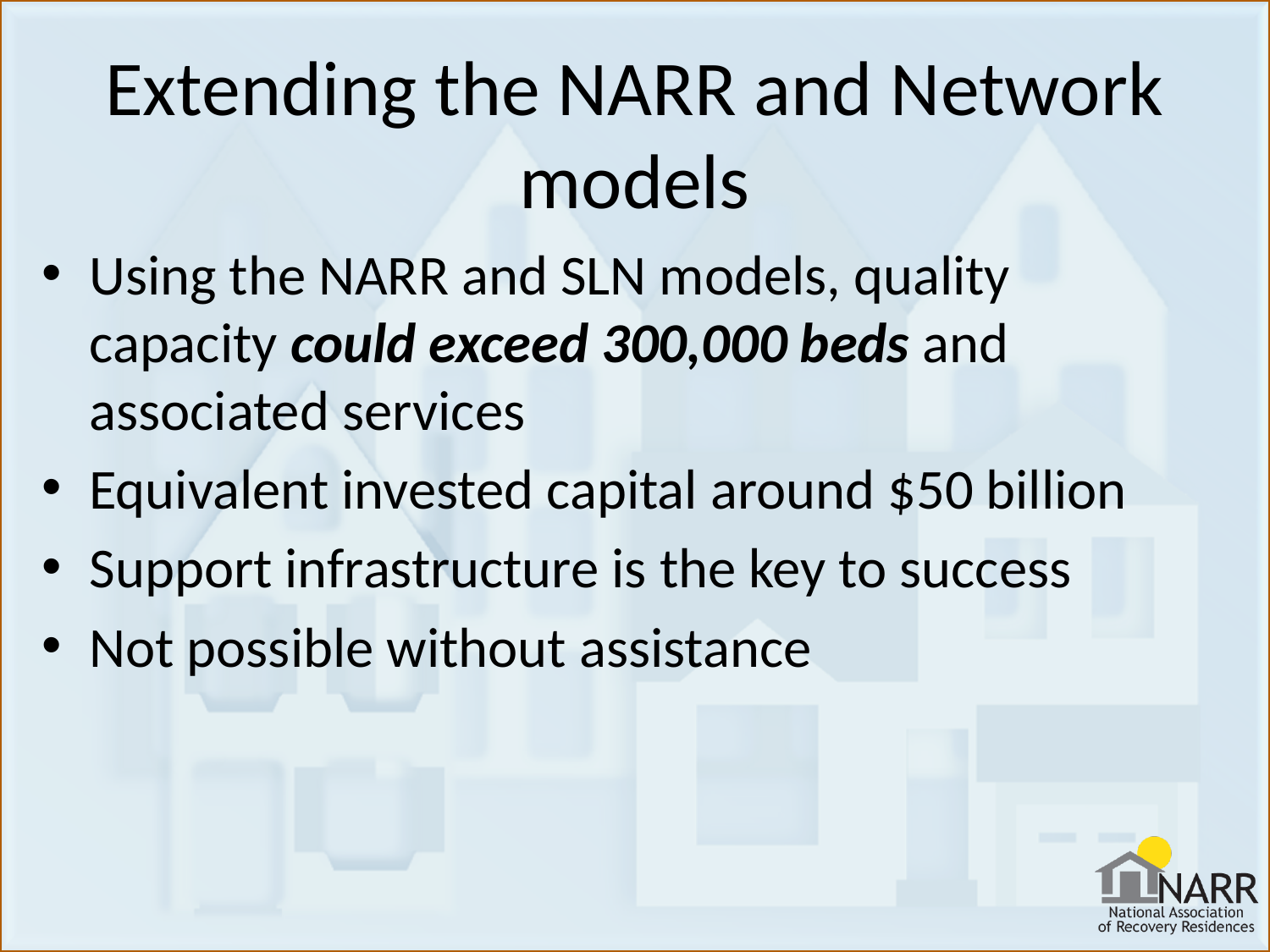

# Extending the NARR and Network models
Using the NARR and SLN models, quality capacity could exceed 300,000 beds and associated services
Equivalent invested capital around $50 billion
Support infrastructure is the key to success
Not possible without assistance